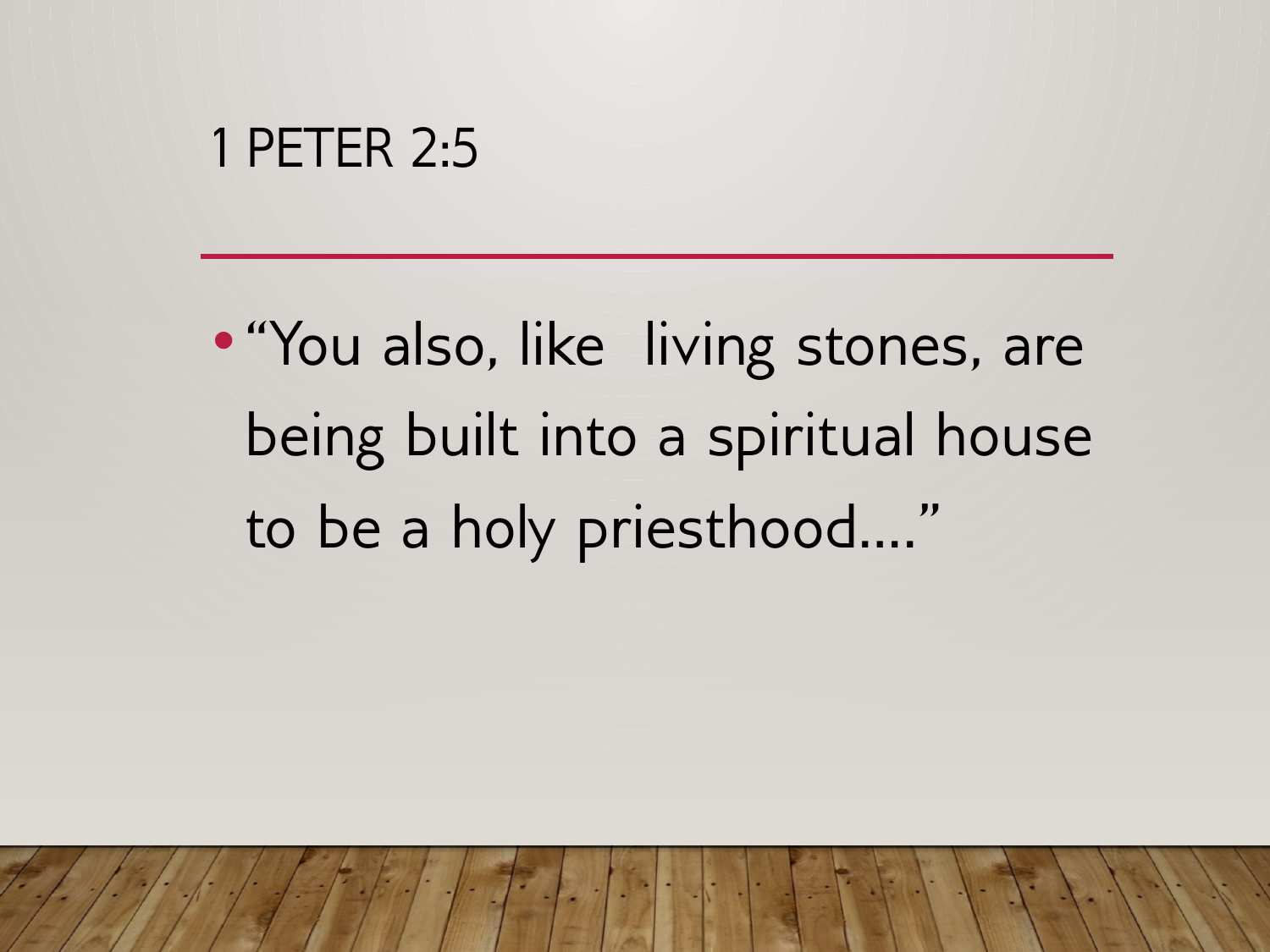

# 1 Peter 2:5
“You also, like  living stones, are being built into a spiritual house to be a holy priesthood….”